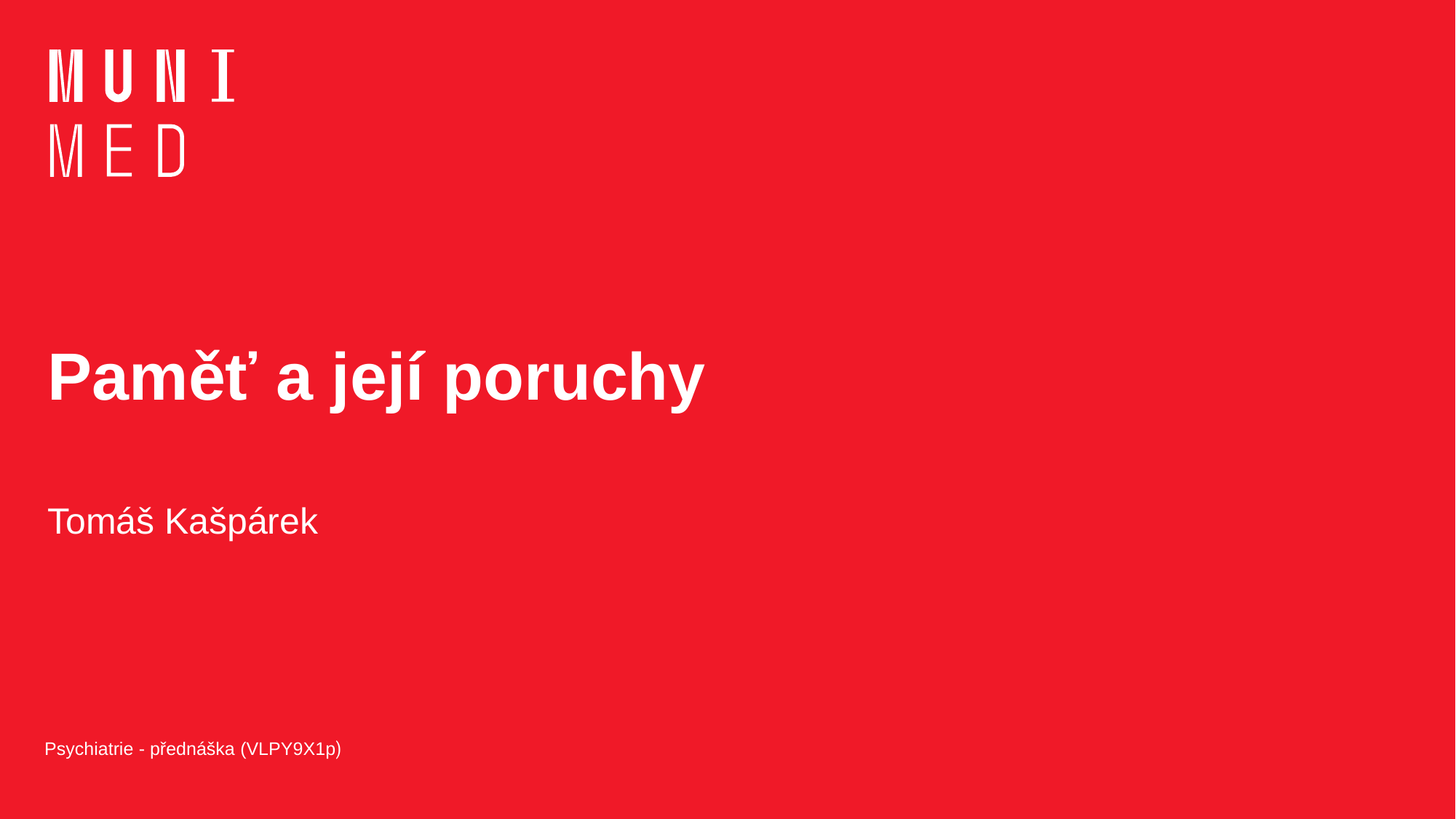

# Paměť a její poruchy
Tomáš Kašpárek
Psychiatrie - přednáška (VLPY9X1p)